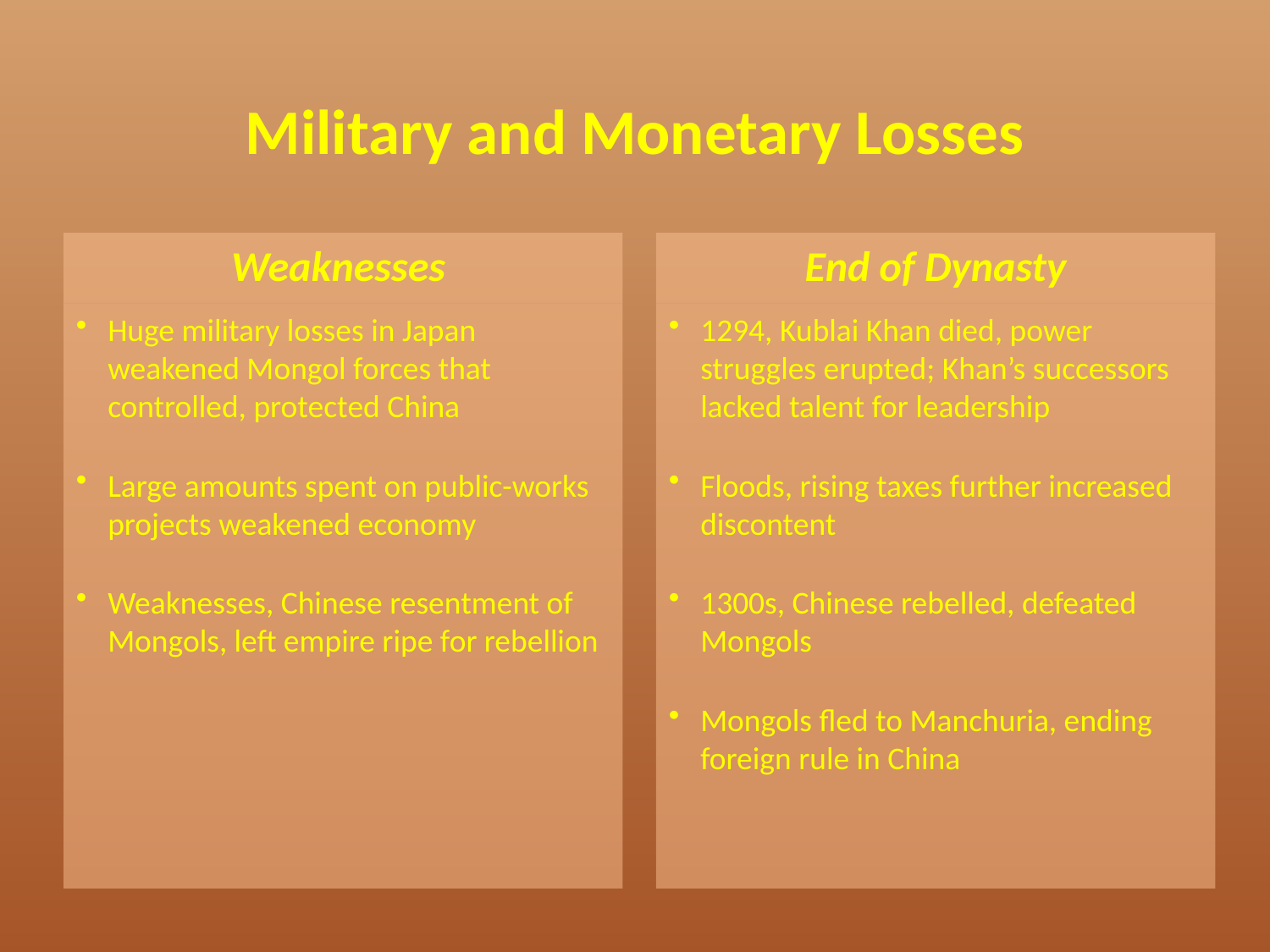

Military and Monetary Losses
Weaknesses
Huge military losses in Japan weakened Mongol forces that controlled, protected China

Large amounts spent on public-works projects weakened economy

Weaknesses, Chinese resentment of Mongols, left empire ripe for rebellion
End of Dynasty
1294, Kublai Khan died, power struggles erupted; Khan’s successors lacked talent for leadership

Floods, rising taxes further increased discontent

1300s, Chinese rebelled, defeated Mongols

Mongols fled to Manchuria, ending foreign rule in China